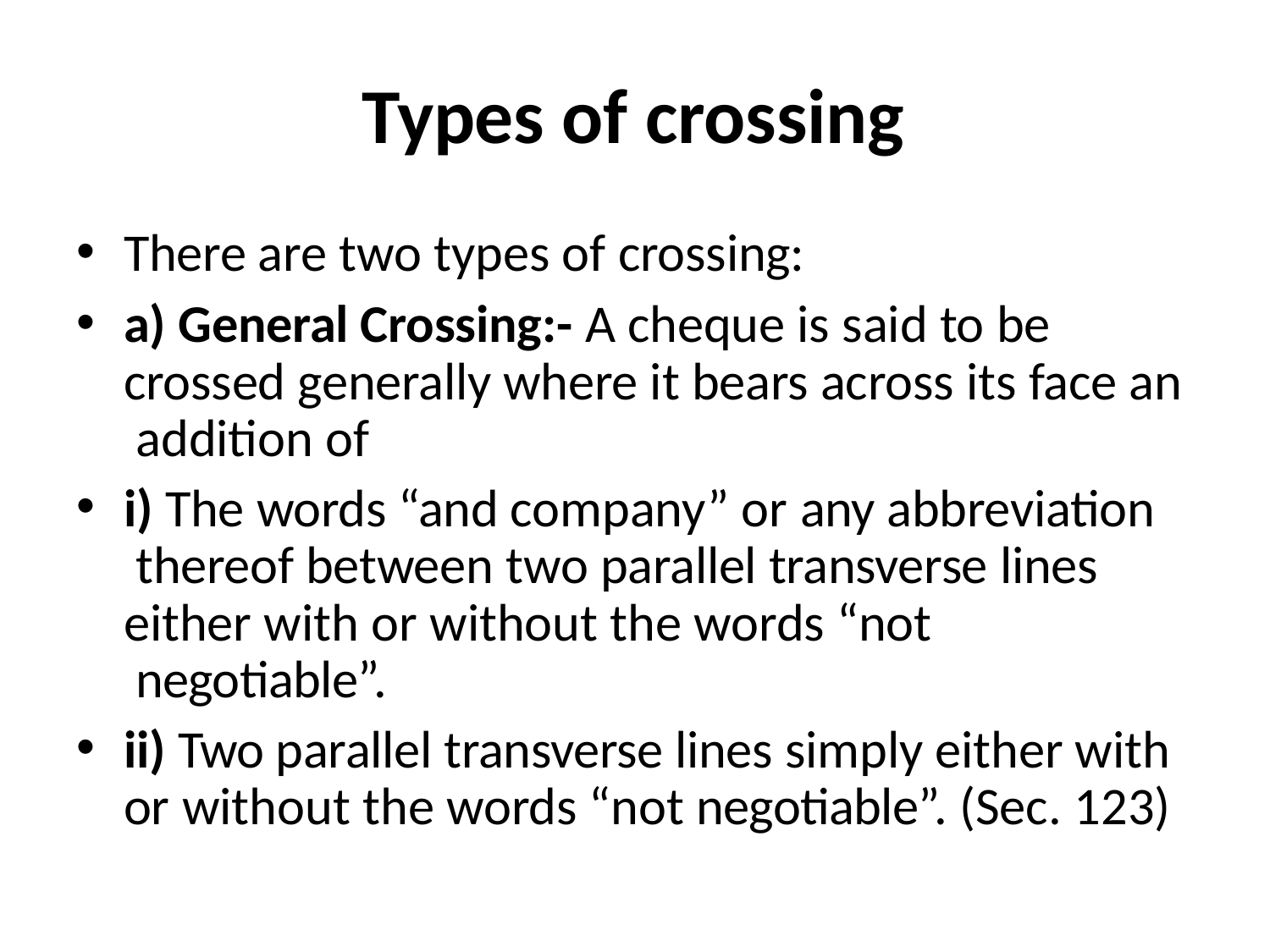

# Types of crossing
There are two types of crossing:
a) General Crossing:- A cheque is said to be  crossed generally where it bears across its face an  addition of
i) The words “and company” or any abbreviation  thereof between two parallel transverse lines
either with or without the words “not  negotiable”.
ii) Two parallel transverse lines simply either with  or without the words “not negotiable”. (Sec. 123)